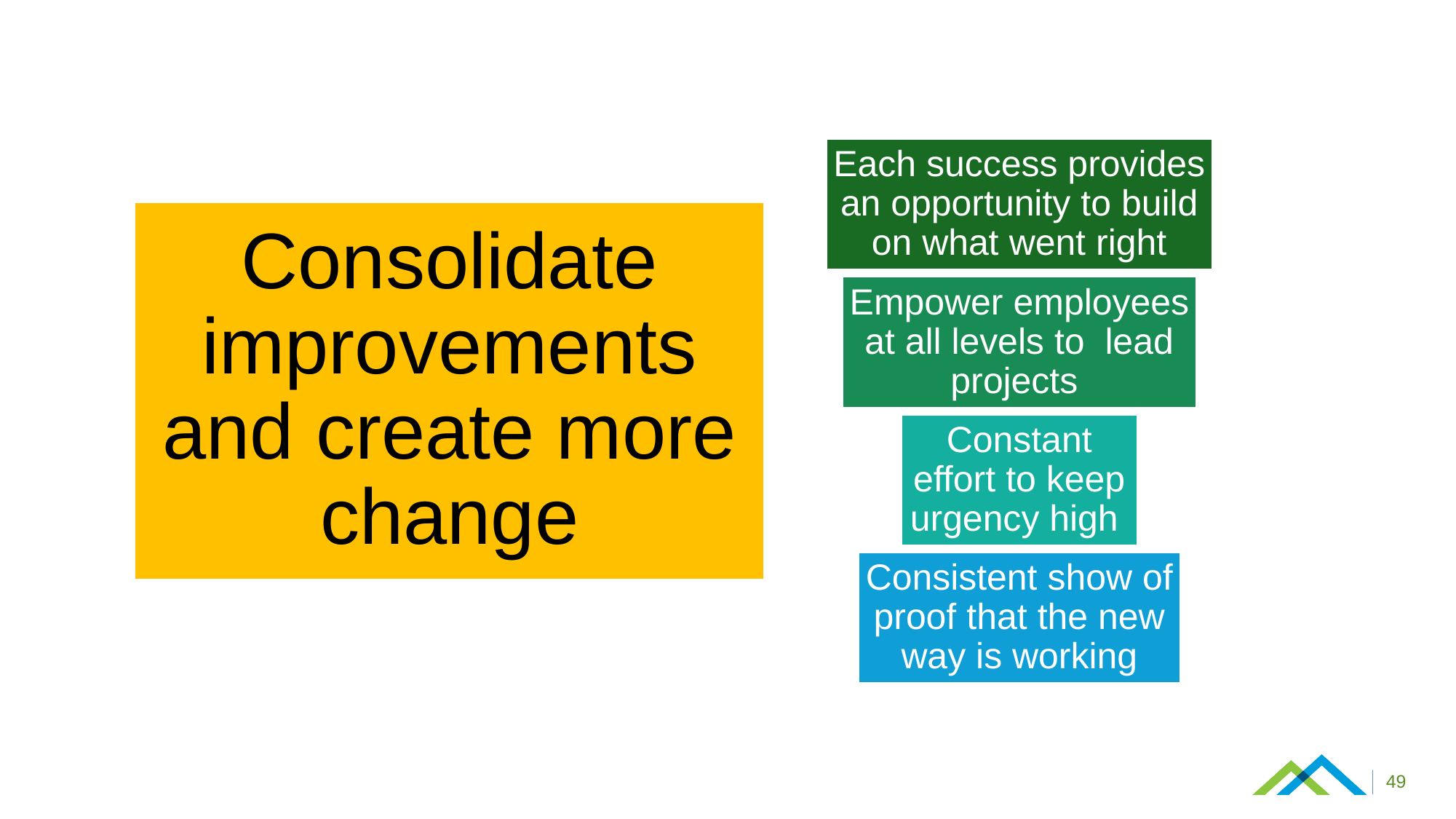

Each success provides an opportunity to build on what went right
Empower employees at all levels to  lead projects
Constant effort to keep urgency high
Consistent show of proof that the new way is working
Consolidate improvements and create more change
49